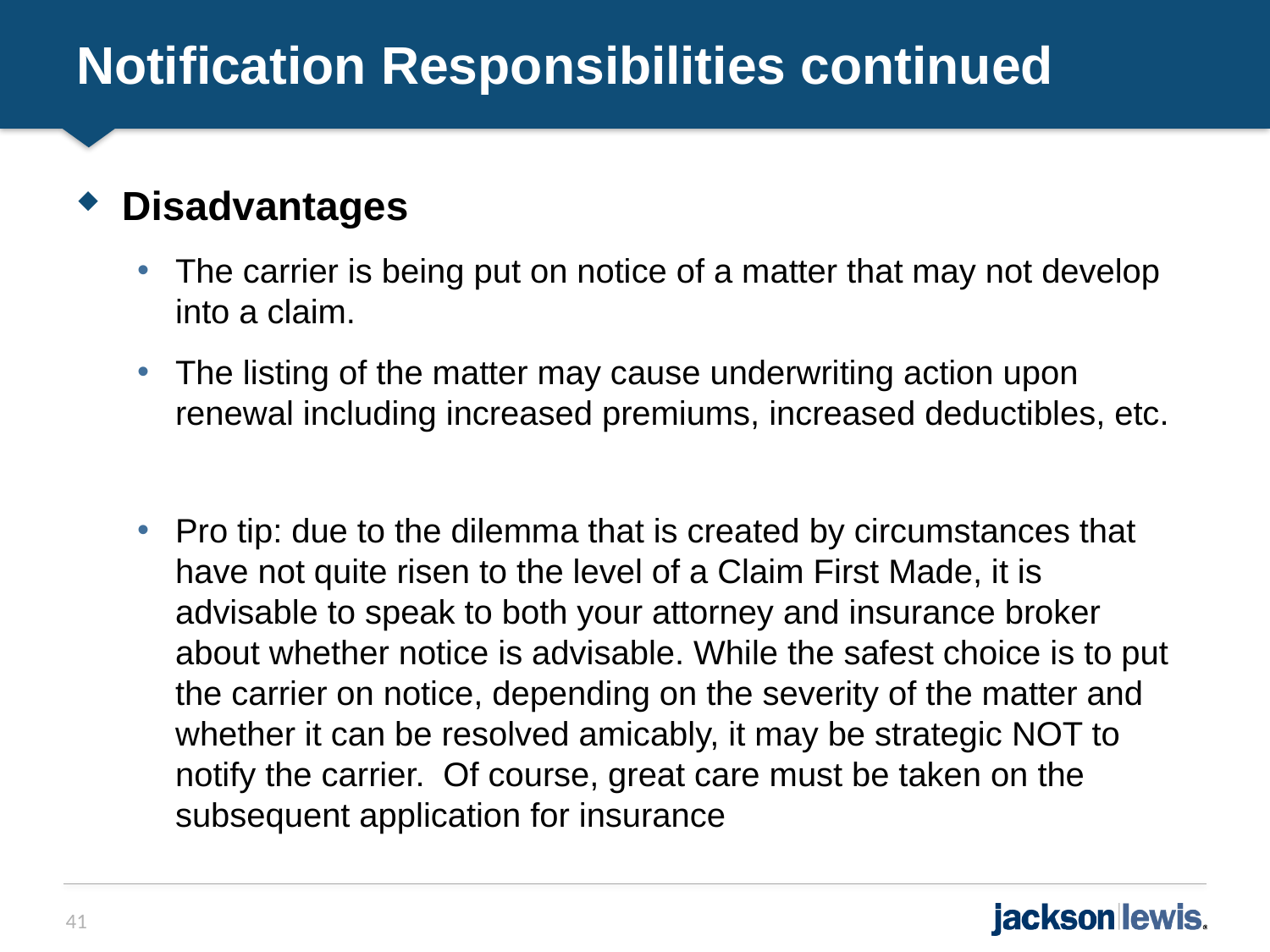

# Notification Responsibilities continued
Disadvantages
The carrier is being put on notice of a matter that may not develop into a claim.
The listing of the matter may cause underwriting action upon renewal including increased premiums, increased deductibles, etc.

Pro tip: due to the dilemma that is created by circumstances that have not quite risen to the level of a Claim First Made, it is advisable to speak to both your attorney and insurance broker about whether notice is advisable. While the safest choice is to put the carrier on notice, depending on the severity of the matter and whether it can be resolved amicably, it may be strategic NOT to notify the carrier.  Of course, great care must be taken on the subsequent application for insurance
41